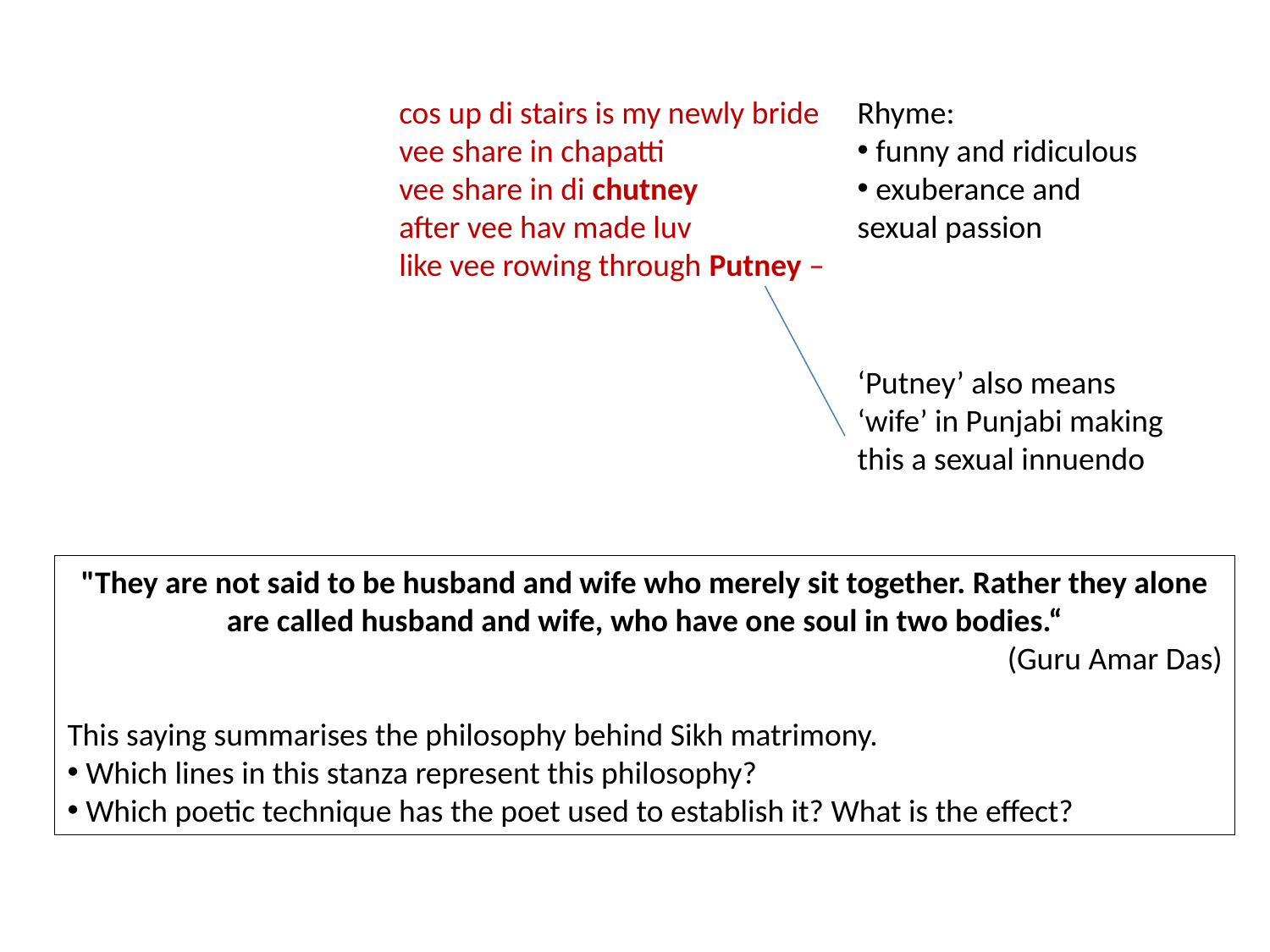

cos up di stairs is my newly bride
vee share in chapatti
vee share in di chutney
after vee hav made luv
like vee rowing through Putney –

Rhyme:
 funny and ridiculous
 exuberance and sexual passion
‘Putney’ also means ‘wife’ in Punjabi making this a sexual innuendo
"They are not said to be husband and wife who merely sit together. Rather they alone are called husband and wife, who have one soul in two bodies.“
			(Guru Amar Das)

This saying summarises the philosophy behind Sikh matrimony.
 Which lines in this stanza represent this philosophy?
 Which poetic technique has the poet used to establish it? What is the effect?